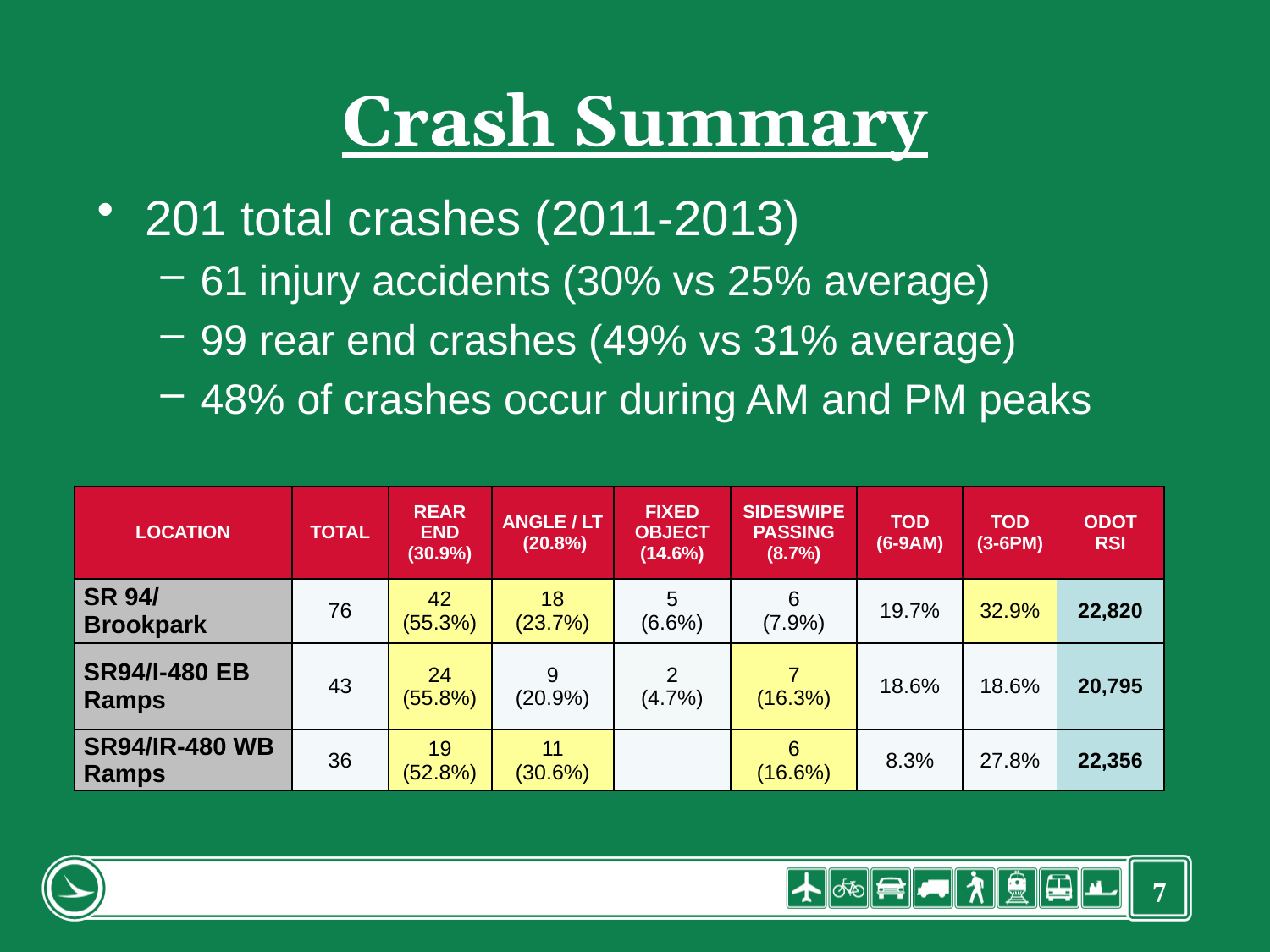

Crash Summary
201 total crashes (2011-2013)
61 injury accidents (30% vs 25% average)
99 rear end crashes (49% vs 31% average)
48% of crashes occur during AM and PM peaks
| location | TOTAL | REAR END (30.9%) | ANGLE / LT (20.8%) | FIXED OBJECT (14.6%) | SIDESWIPE PASSING (8.7%) | TOD (6-9AM) | TOD (3-6PM) | ODOT RSI |
| --- | --- | --- | --- | --- | --- | --- | --- | --- |
| SR 94/ Brookpark | 76 | 42 (55.3%) | 18 (23.7%) | 5 (6.6%) | 6 (7.9%) | 19.7% | 32.9% | 22,820 |
| SR94/I-480 EB Ramps | 43 | 24 (55.8%) | 9 (20.9%) | 2 (4.7%) | 7 (16.3%) | 18.6% | 18.6% | 20,795 |
| SR94/IR-480 WB Ramps | 36 | 19 (52.8%) | 11 (30.6%) |  | 6 (16.6%) | 8.3% | 27.8% | 22,356 |